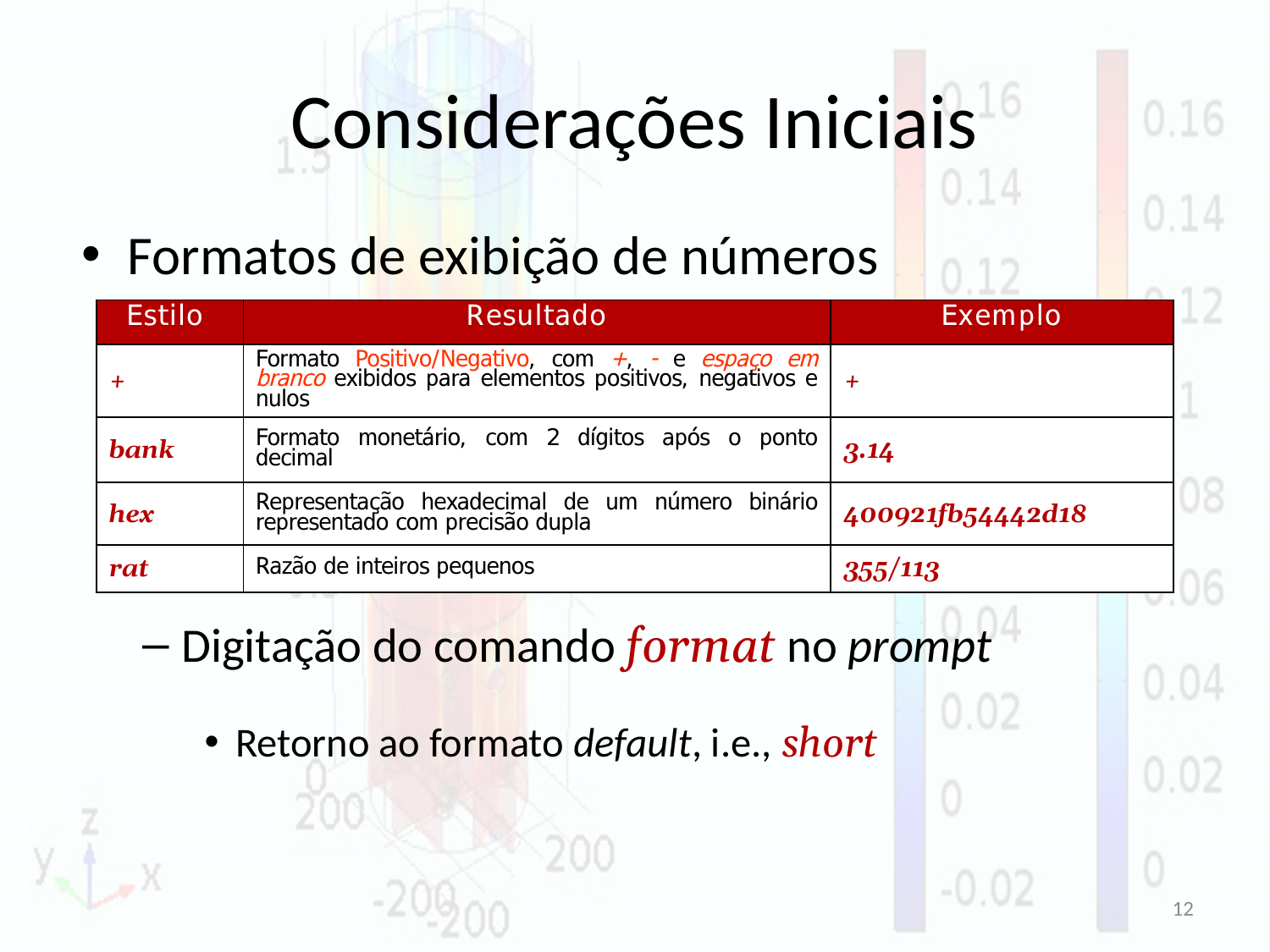

# Considerações Iniciais
Formatos de exibição de números

Digitação do comando format no prompt

Retorno ao formato default, i.e., short

| Estilo | Resultado | Exemplo |
| --- | --- | --- |
| + | Formato Positivo/Negativo, com +, - e espaço em branco exibidos para elementos positivos, negativos e nulos | + |
| bank | Formato monetário, com 2 dígitos após o ponto decimal | 3.14 |
| hex | Representação hexadecimal de um número binário representado com precisão dupla | 400921fb54442d18 |
| rat | Razão de inteiros pequenos | 355/113 |

12